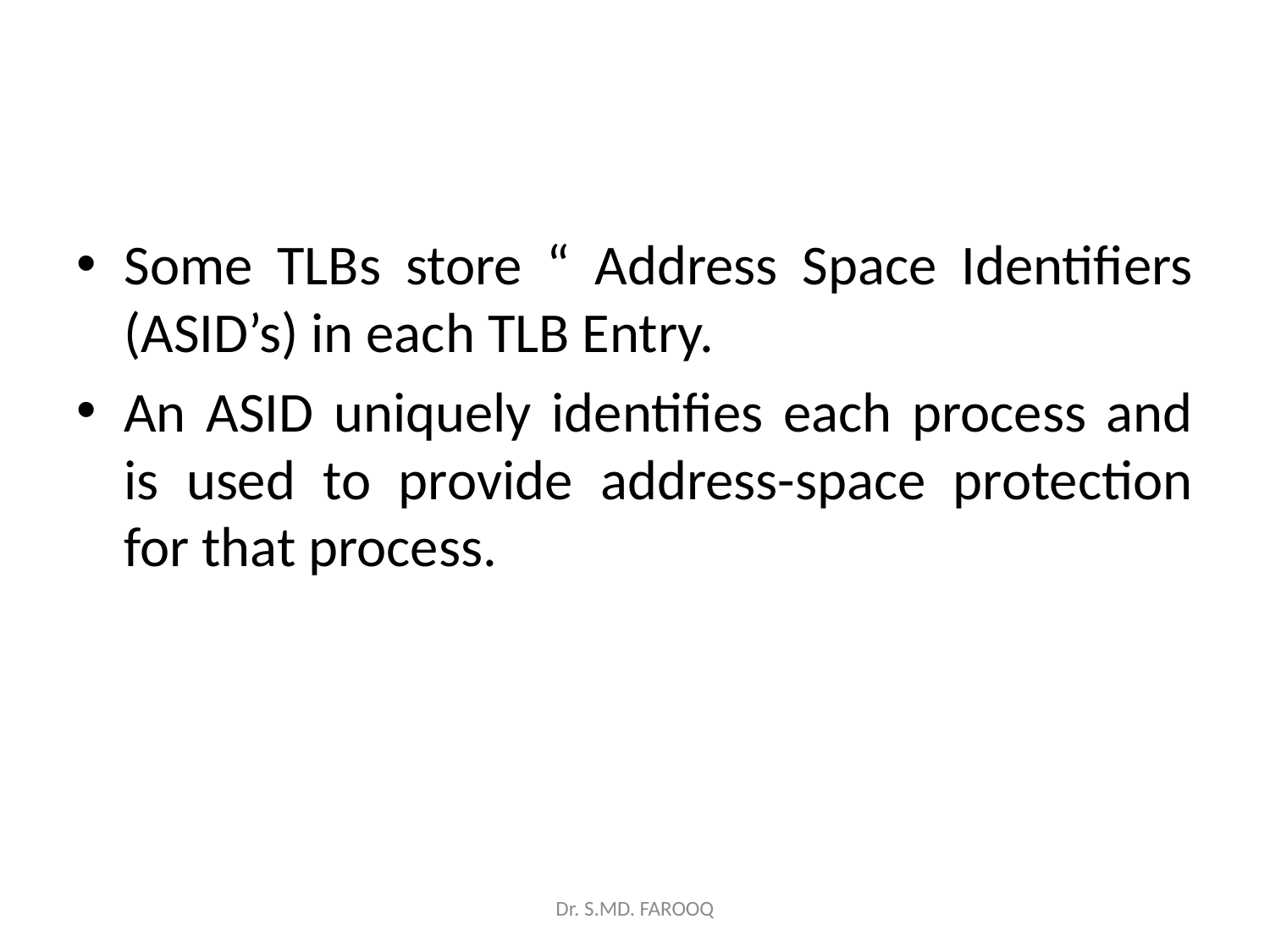

#
Some TLBs store “ Address Space Identifiers (ASID’s) in each TLB Entry.
An ASID uniquely identifies each process and is used to provide address-space protection for that process.
Dr. S.MD. FAROOQ